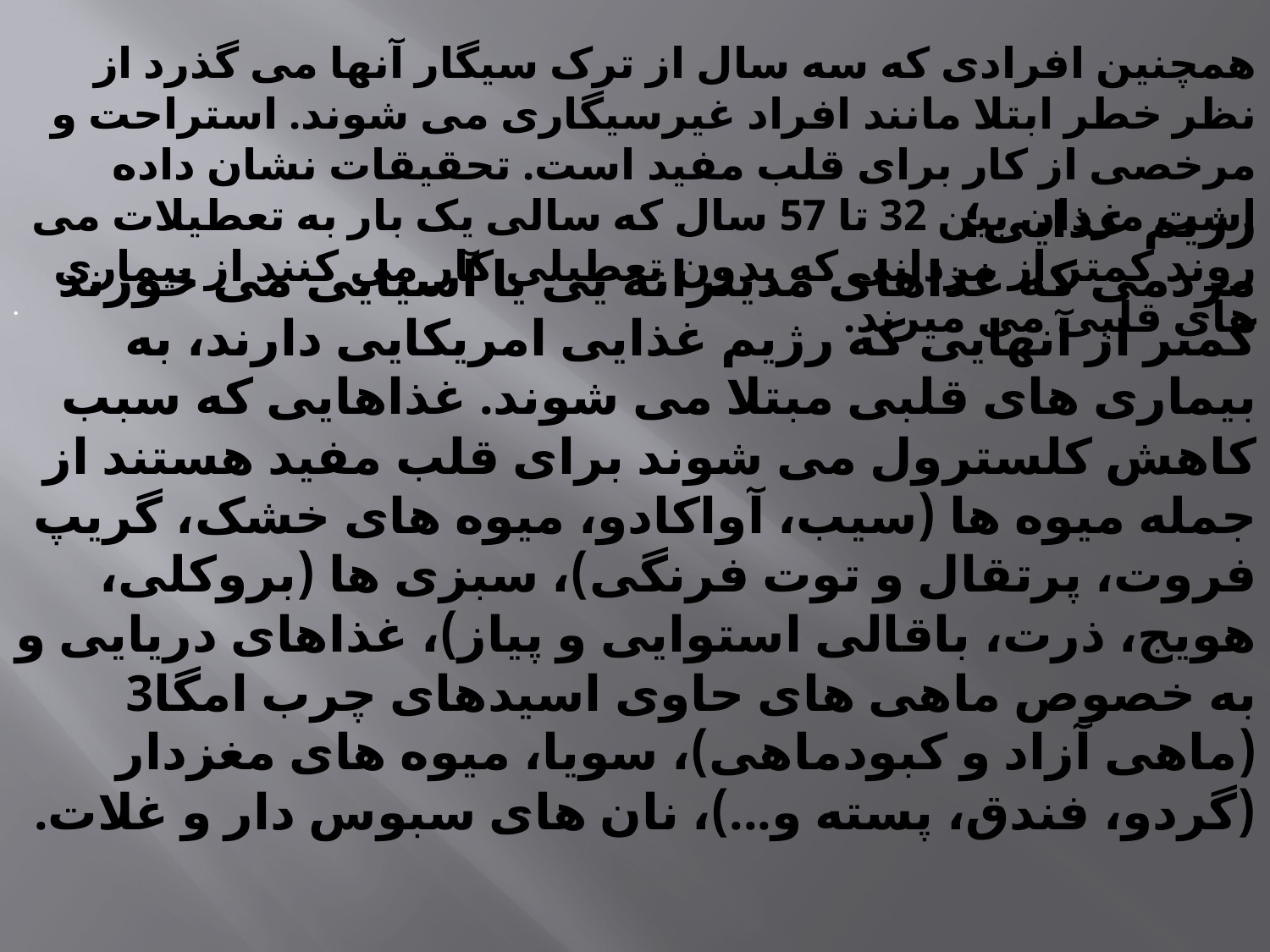

همچنین افرادی که سه سال از ترک سیگار آنها می گذرد از نظر خطر ابتلا مانند افراد غیرسیگاری می شوند. استراحت و مرخصی از کار برای قلب مفید است. تحقیقات نشان داده است مردان بین 32 تا 57 سال که سالی یک بار به تعطیلات می روند کمتر از مردانی که بدون تعطیلی کار می کنند از بیماری های قلبی می میرند.
رژیم غذایی؛
مردمی که غذاهای مدیترانه یی یا آسیایی می خورند کمتر از آنهایی که رژیم غذایی امریکایی دارند، به بیماری های قلبی مبتلا می شوند. غذاهایی که سبب کاهش کلسترول می شوند برای قلب مفید هستند از جمله میوه ها (سیب، آواکادو، میوه های خشک، گریپ فروت، پرتقال و توت فرنگی)، سبزی ها (بروکلی، هویج، ذرت، باقالی استوایی و پیاز)، غذاهای دریایی و به خصوص ماهی های حاوی اسیدهای چرب امگا3 (ماهی آزاد و کبودماهی)، سویا، میوه های مغزدار (گردو، فندق، پسته و...)، نان های سبوس دار و غلات.
.